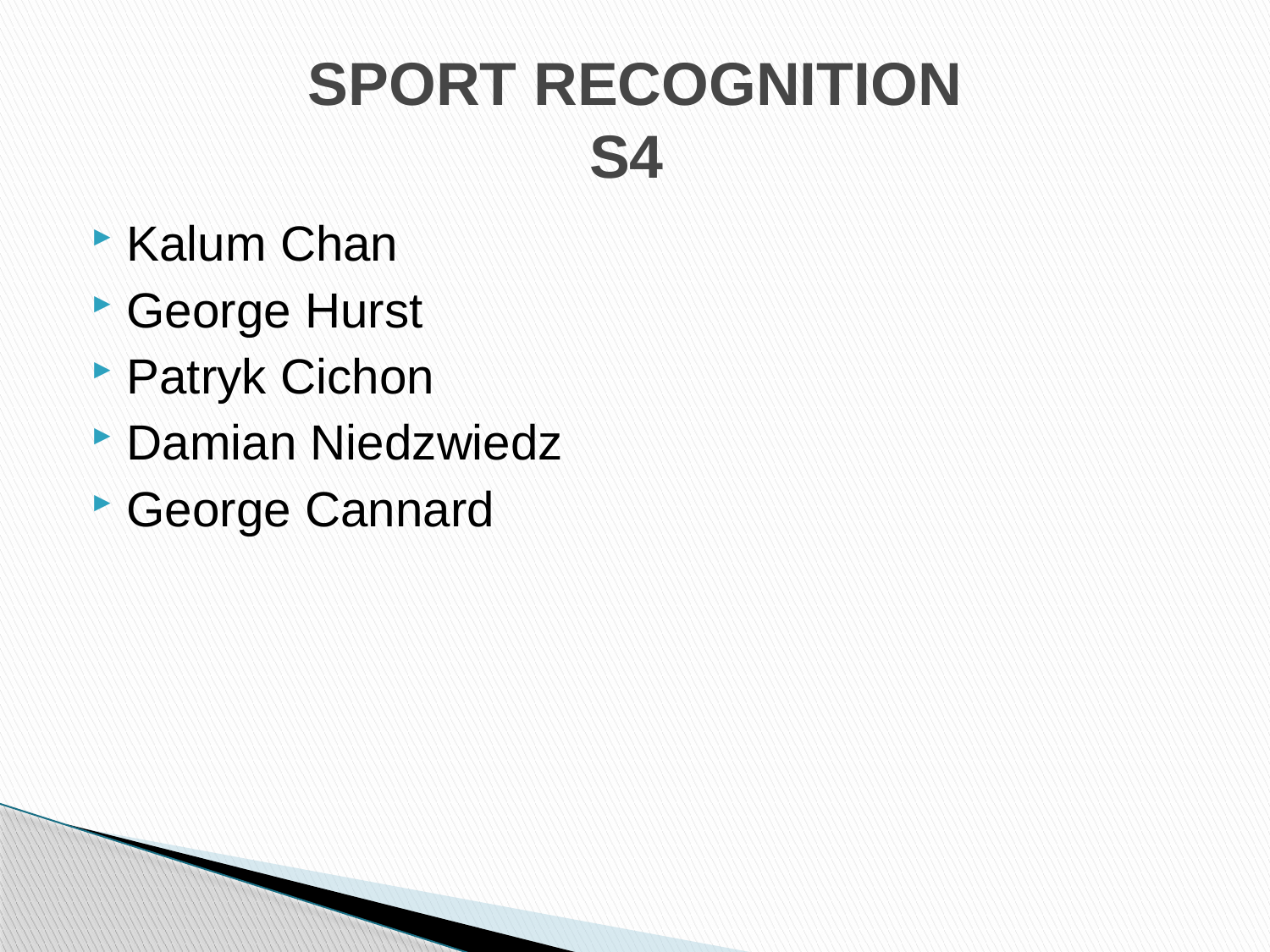

# SPORT RECOGNITION S4
Kalum Chan
George Hurst
Patryk Cichon
Damian Niedzwiedz
George Cannard